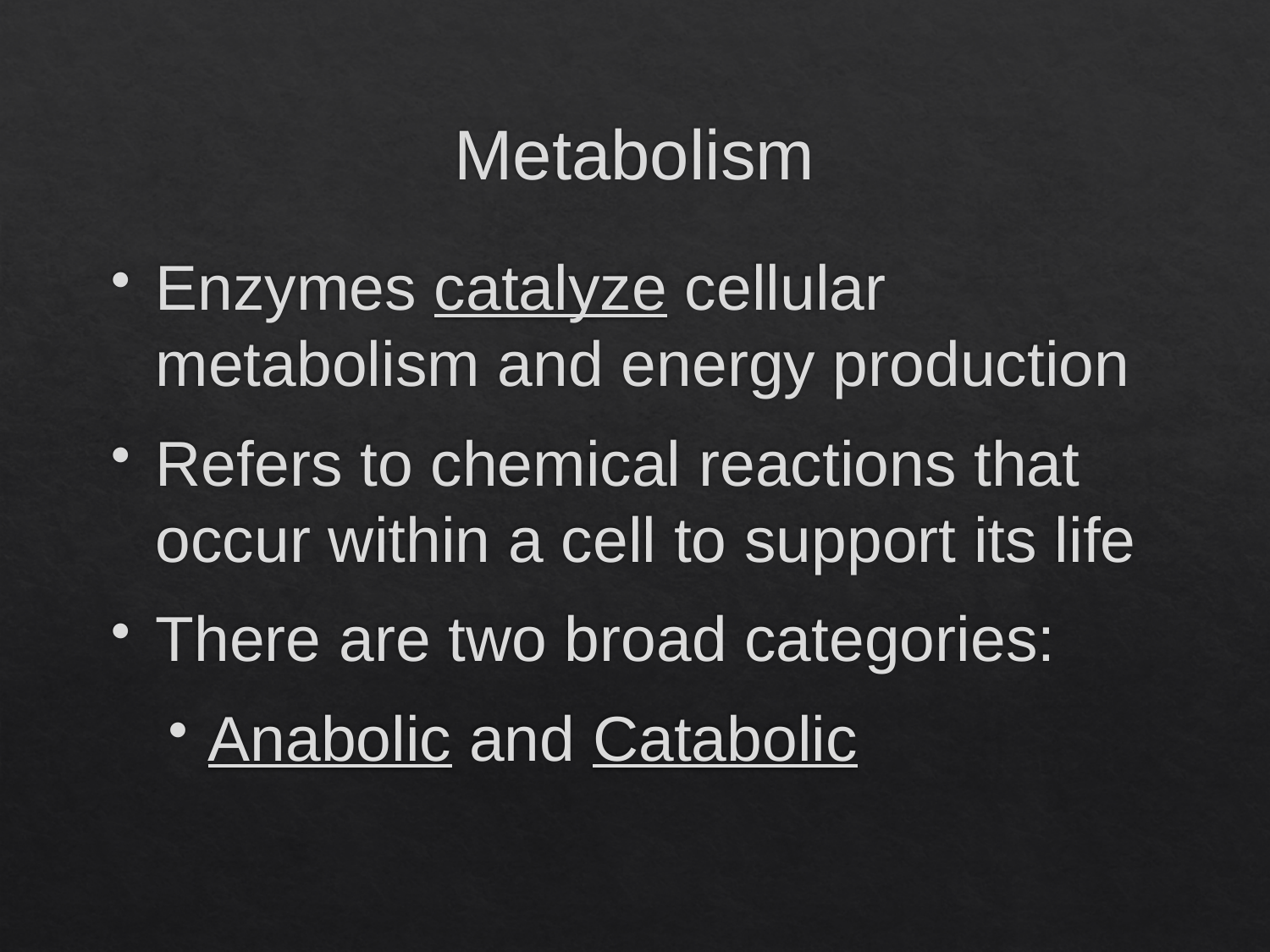

# Metabolism
Enzymes catalyze cellular metabolism and energy production
Refers to chemical reactions that occur within a cell to support its life
There are two broad categories:
Anabolic and Catabolic